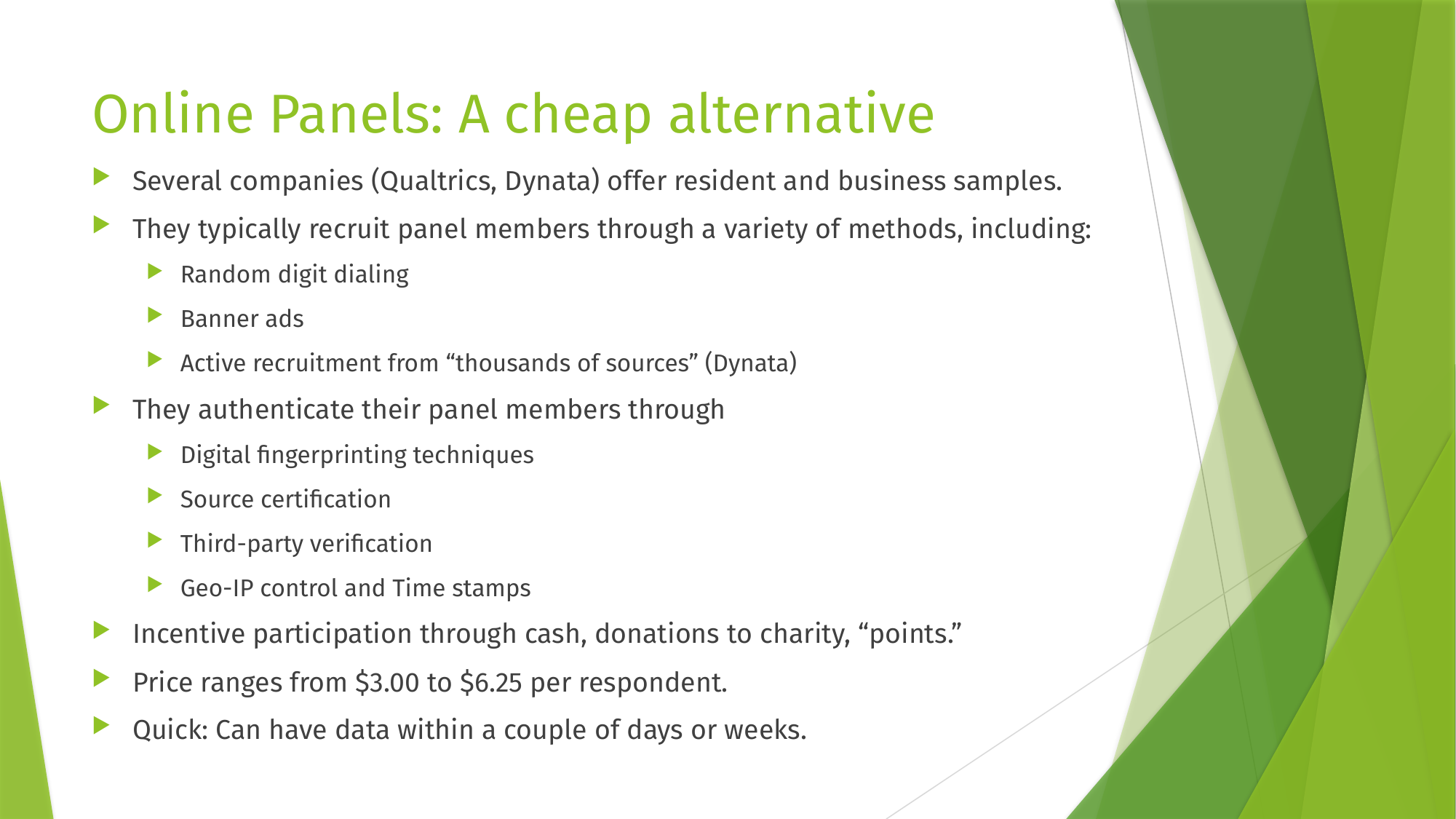

# Online Panels: A cheap alternative
Several companies (Qualtrics, Dynata) offer resident and business samples.
They typically recruit panel members through a variety of methods, including:
Random digit dialing
Banner ads
Active recruitment from “thousands of sources” (Dynata)
They authenticate their panel members through
Digital fingerprinting techniques
Source certification
Third-party verification
Geo-IP control and Time stamps
Incentive participation through cash, donations to charity, “points.”
Price ranges from $3.00 to $6.25 per respondent.
Quick: Can have data within a couple of days or weeks.